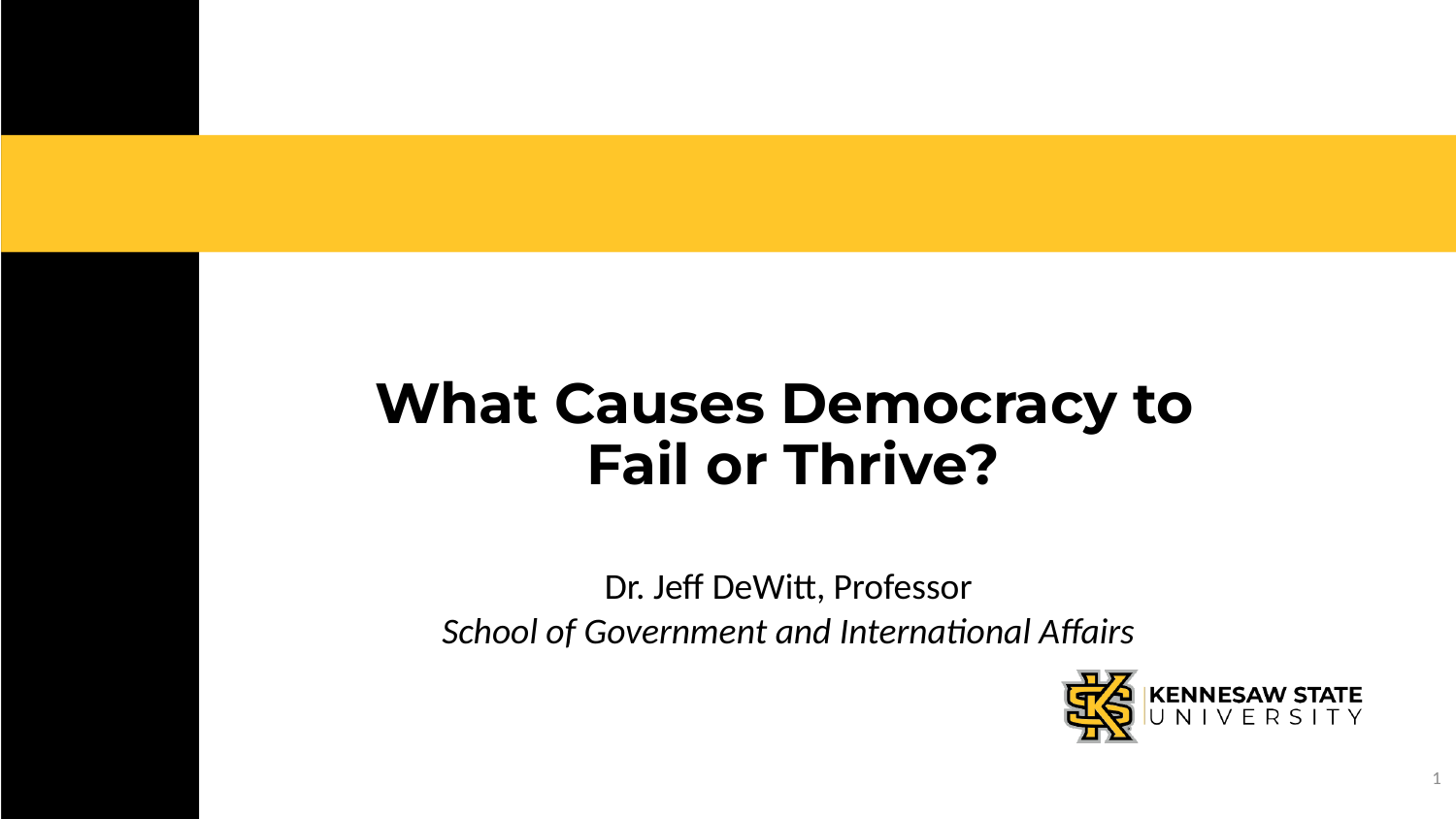

# What Causes Democracy to Fail or Thrive?
Dr. Jeff DeWitt, Professor
School of Government and International Affairs
1